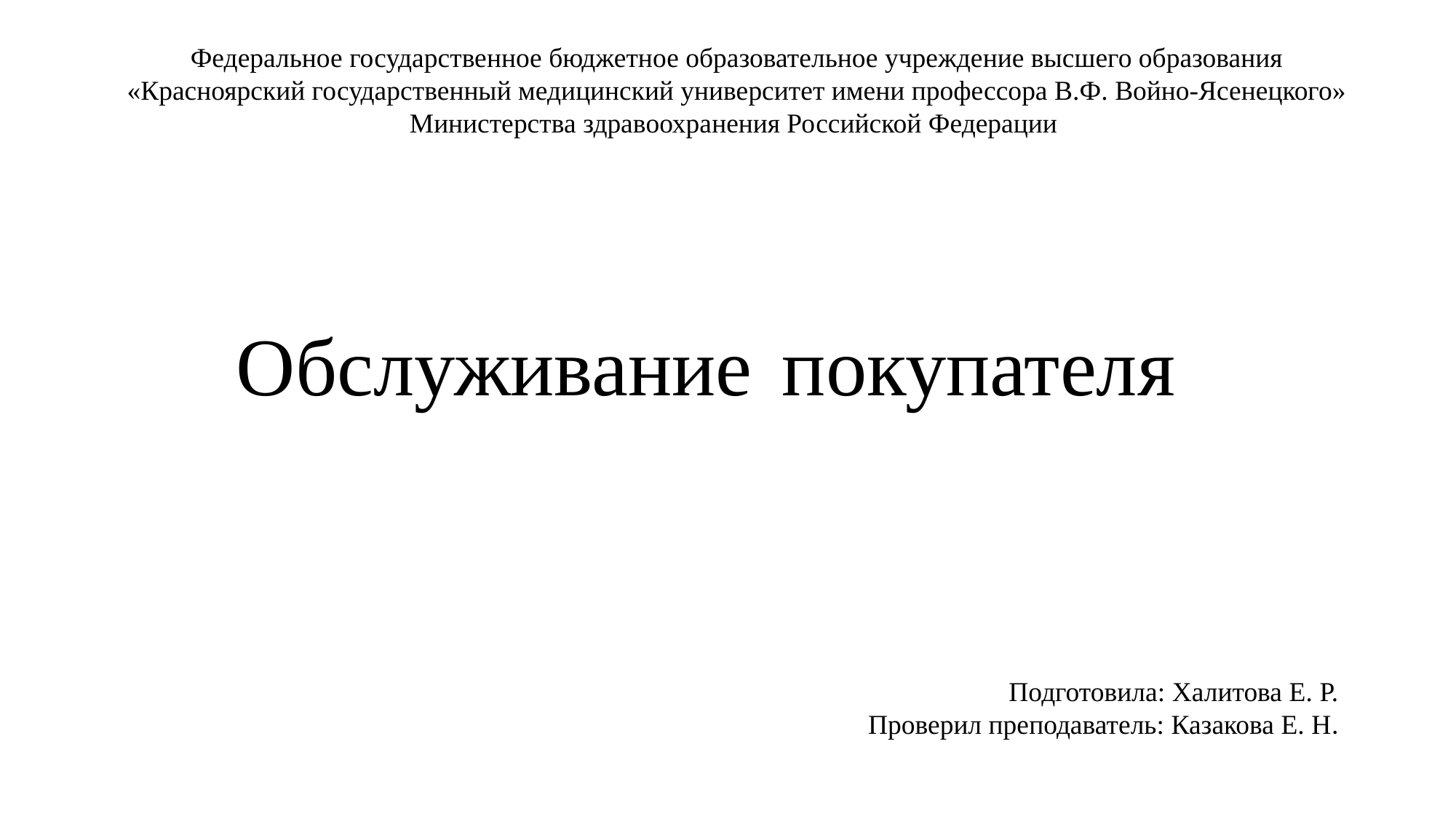

Федеральное государственное бюджетное образовательное учреждение высшего образования «Красноярский государственный медицинский университет имени профессора В.Ф. Войно-Ясенецкого» Министерства здравоохранения Российской Федерации
# Обслуживание	покупателя

Подготовила: Халитова Е. Р.
Проверил преподаватель: Казакова Е. Н.